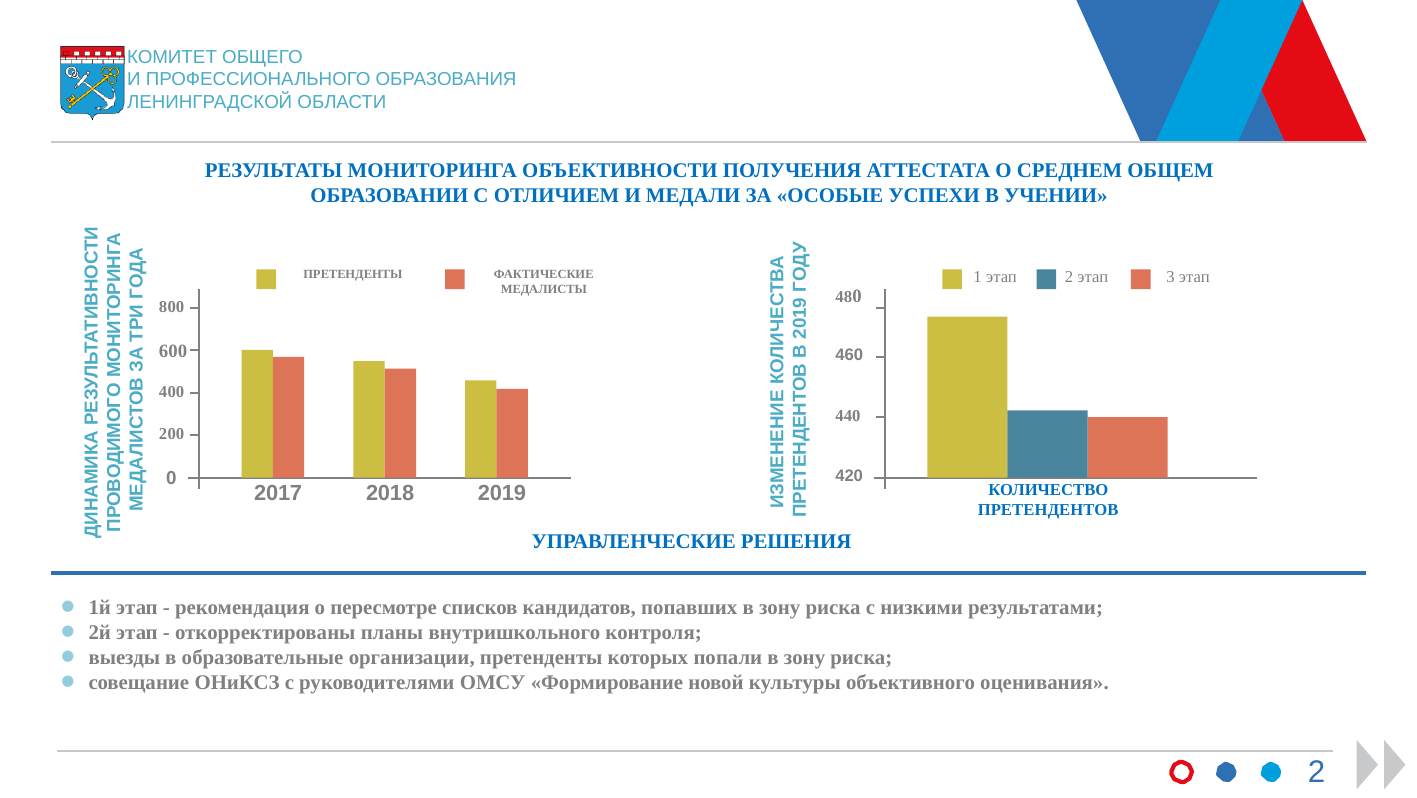

КОМИТЕТ ОБЩЕГО
И ПРОФЕССИОНАЛЬНОГО ОБРАЗОВАНИЯ
ЛЕНИНГРАДСКОЙ ОБЛАСТИ

РЕЗУЛЬТАТЫ МОНИТОРИНГА ОБЪЕКТИВНОСТИ ПОЛУЧЕНИЯ АТТЕСТАТА О СРЕДНЕМ ОБЩЕМ
ОБРАЗОВАНИИ С ОТЛИЧИЕМ И МЕДАЛИ ЗА «ОСОБЫЕ УСПЕХИ В УЧЕНИИ»
ПРЕТЕНДЕНТЫ
ФАКТИЧЕСКИЕ
МЕДАЛИСТЫ
1 этап
2 этап
3 этап

480

800

ДИНАМИКА РЕЗУЛЬТАТИВНОСТИ
ПРОВОДИМОГО МОНИТОРИНГА
МЕДАЛИСТОВ ЗА ТРИ ГОДА
600
460
ИЗМЕНЕНИЕ КОЛИЧЕСТВА
ПРЕТЕНДЕНТОВ В 2019 ГОДУ

400

440

200

420
0

2018
2019
2017
КОЛИЧЕСТВО ПРЕТЕНДЕНТОВ
УПРАВЛЕНЧЕСКИЕ РЕШЕНИЯ

1й этап - рекомендация о пересмотре списков кандидатов, попавших в зону риска с низкими результатами;
2й этап - откорректированы планы внутришкольного контроля;
выезды в образовательные организации, претенденты которых попали в зону риска;
совещание ОНиКСЗ с руководителями ОМСУ «Формирование новой культуры объективного оценивания».

28